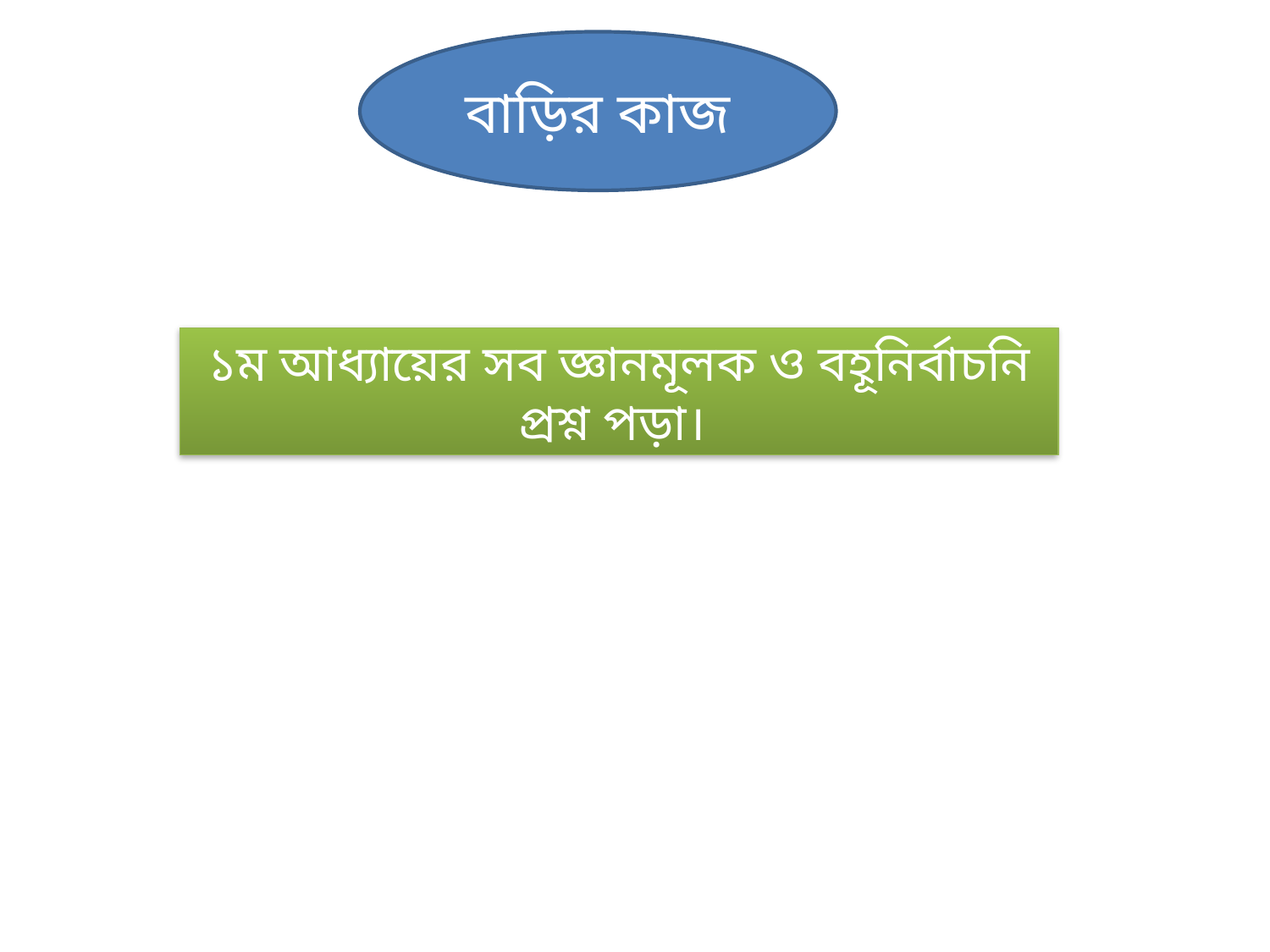

বাড়ির কাজ
১ম আধ্যায়ের সব জ্ঞানমূলক ও বহূনির্বাচনি প্রশ্ন পড়া।